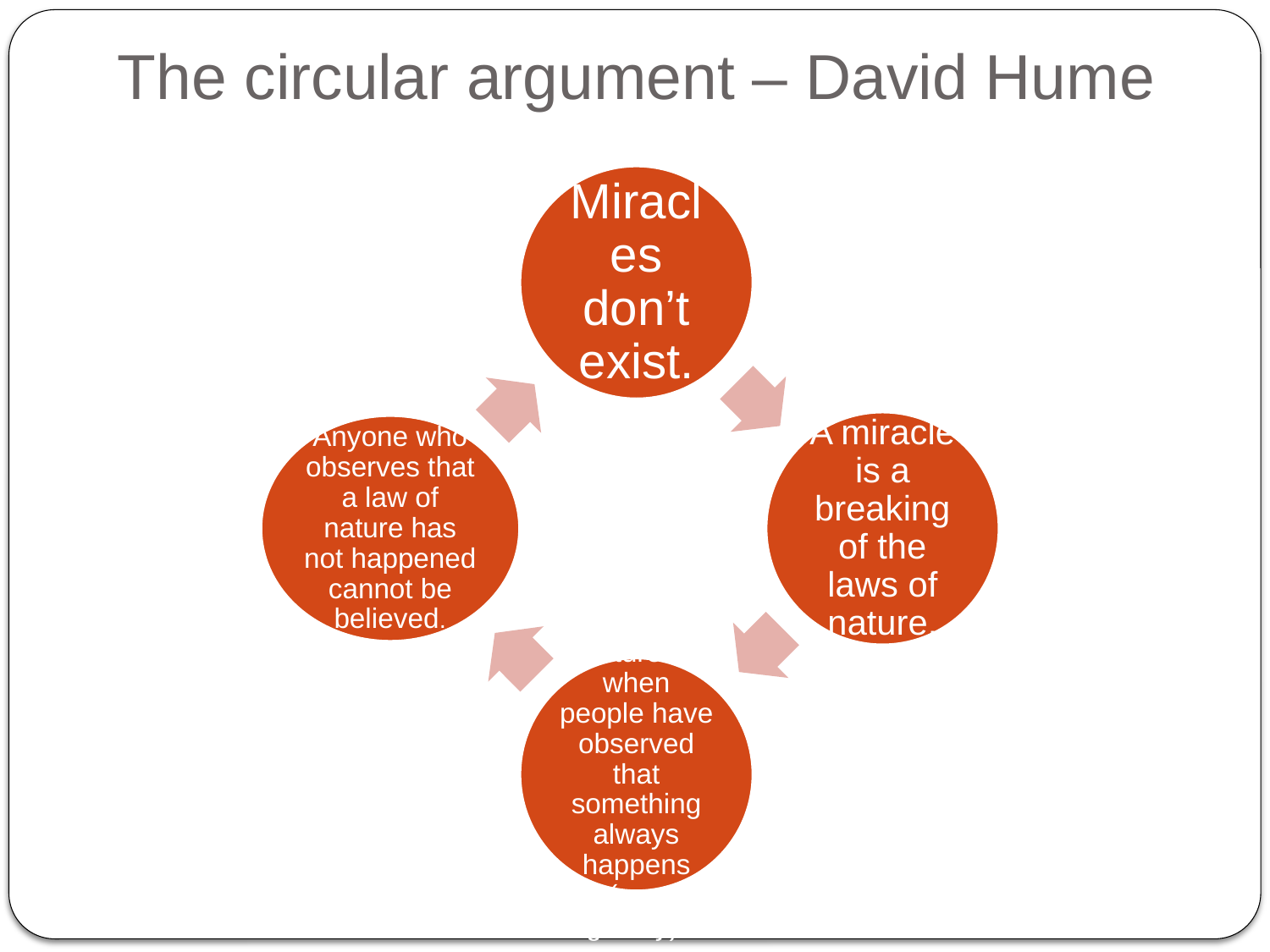

# The circular argument – David Hume
Miracles don’t exist.

A miracle is a breaking of the laws of nature.

A law of nature is when people have observed that something always happens (e.g. gravity).

Anyone who observes that a law of nature has not happened cannot be believed.